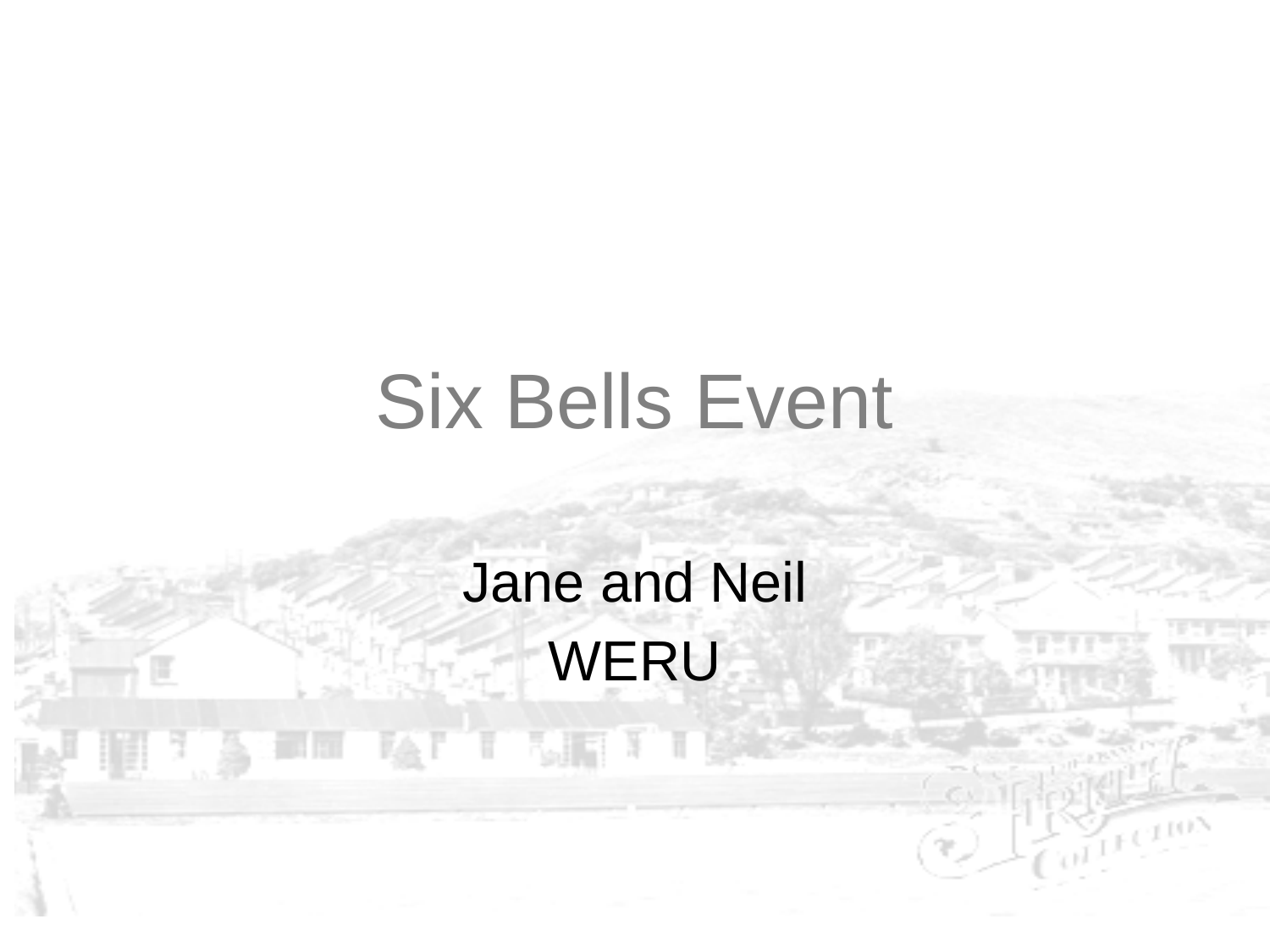

# Six Bells Event
Jane and Neil
WERU